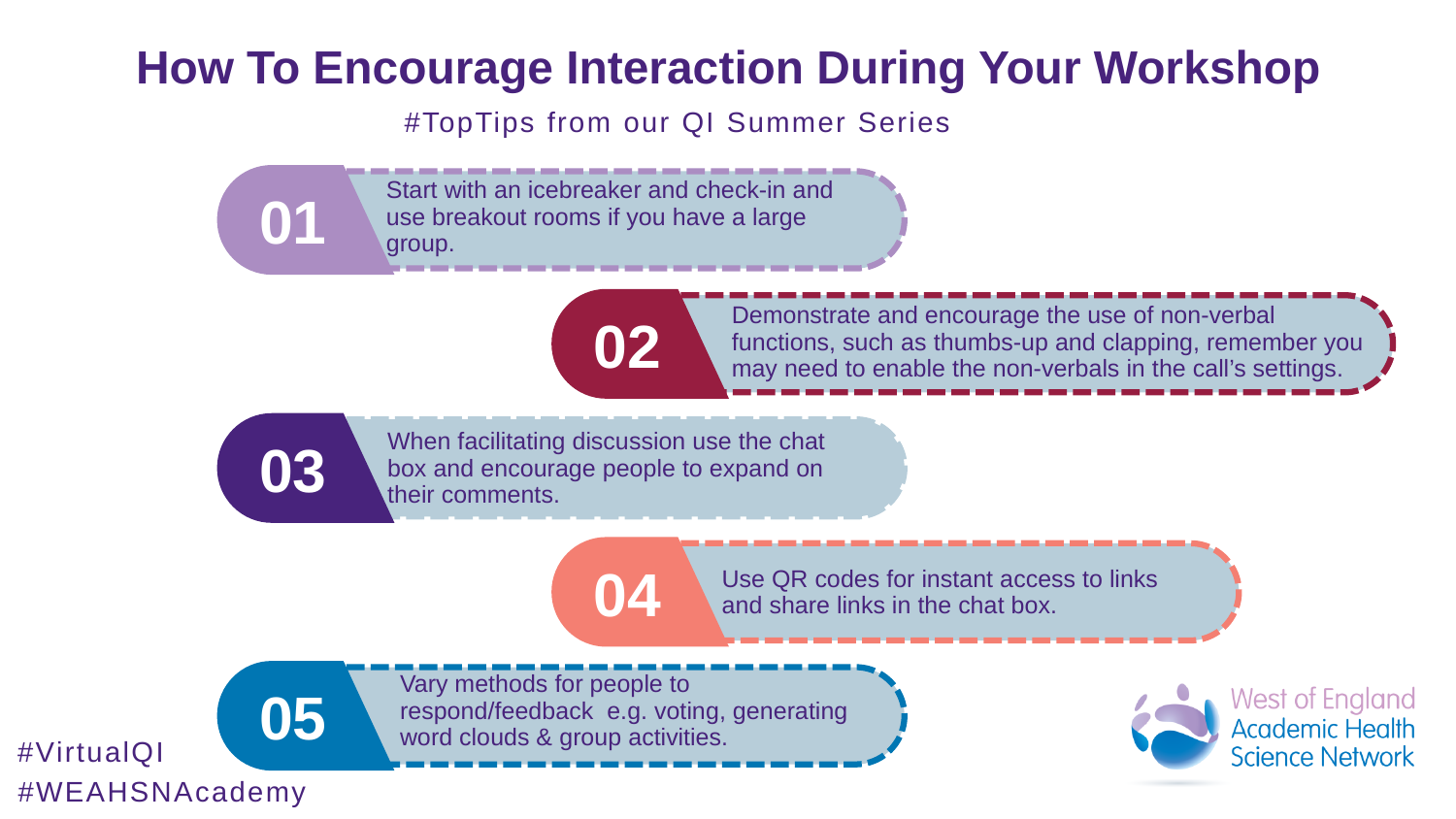

How To Encourage Interaction During Your Workshop
#TopTips from our QI Summer Series

Start with an icebreaker and check-in and use breakout rooms if you have a large group.
01

Demonstrate and encourage the use of non-verbal functions, such as thumbs-up and clapping, remember you may need to enable the non-verbals in the call’s settings.
02

When facilitating discussion use the chat box and encourage people to expand on their comments.

03

04
Use QR codes for instant access to links and share links in the chat box.

Vary methods for people to respond/feedback  e.g. voting, generating word clouds & group activities.
05
#VirtualQI
#WEAHSNAcademy